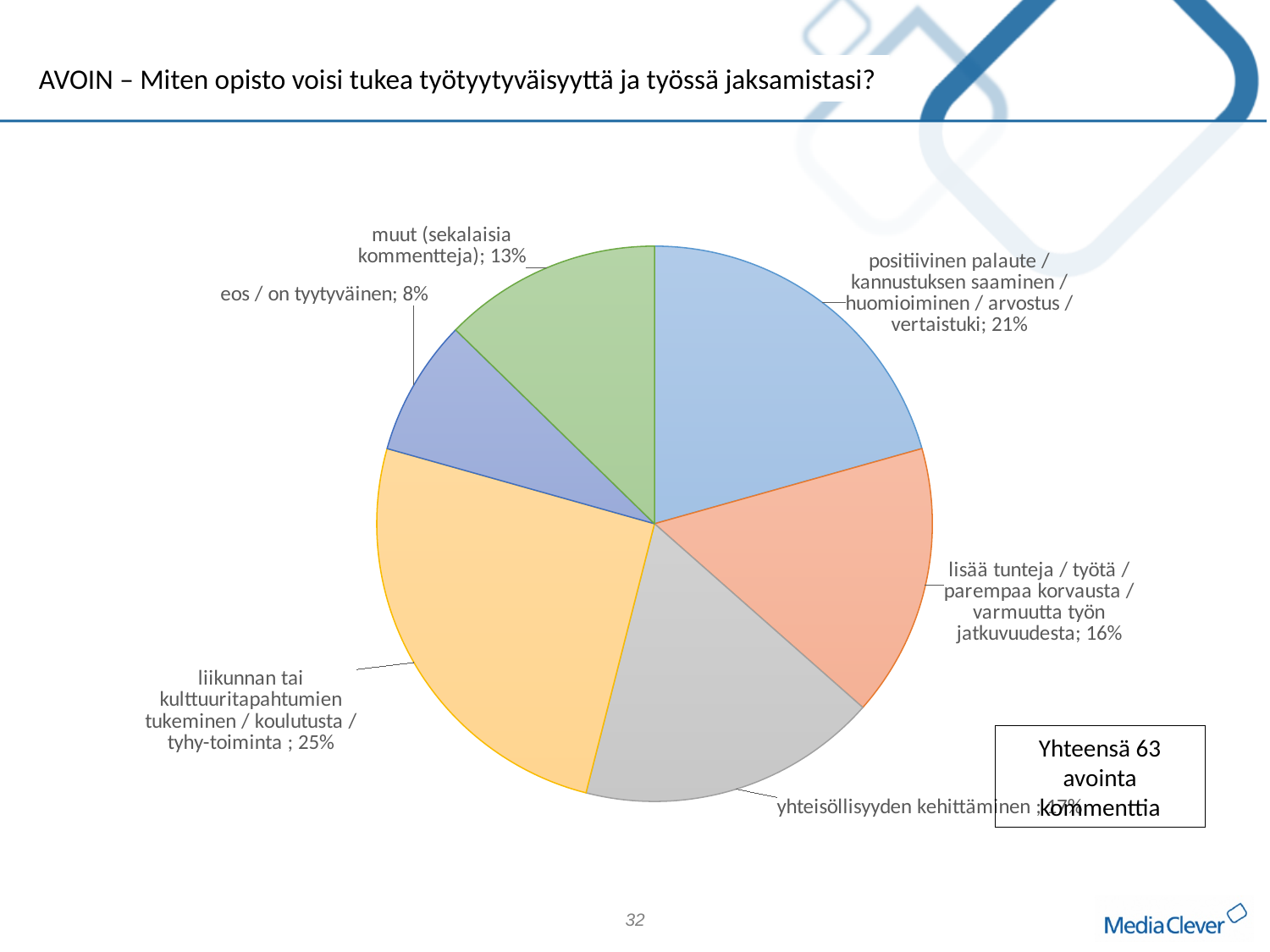

AVOIN – Miten opisto voisi tukea työtyytyväisyyttä ja työssä jaksamistasi?

### Chart

| Category |  |
|---|---|
| positiivinen palaute / kannustuksen saaminen / huomioiminen / arvostus / vertaistuki | 0.20634920634920634 |
| lisää tunteja / työtä / parempaa korvausta / varmuutta työn jatkuvuudesta | 0.15873015873015872 |
| yhteisöllisyyden kehittäminen  | 0.1746031746031746 |
| liikunnan tai kulttuuritapahtumien tukeminen / koulutusta / tyhy-toiminta  | 0.25396825396825395 |
| eos / on tyytyväinen | 0.07936507936507936 |
| muut (sekalaisia kommentteja) | 0.12698412698412698 |
Yhteensä 63 avointa kommenttia